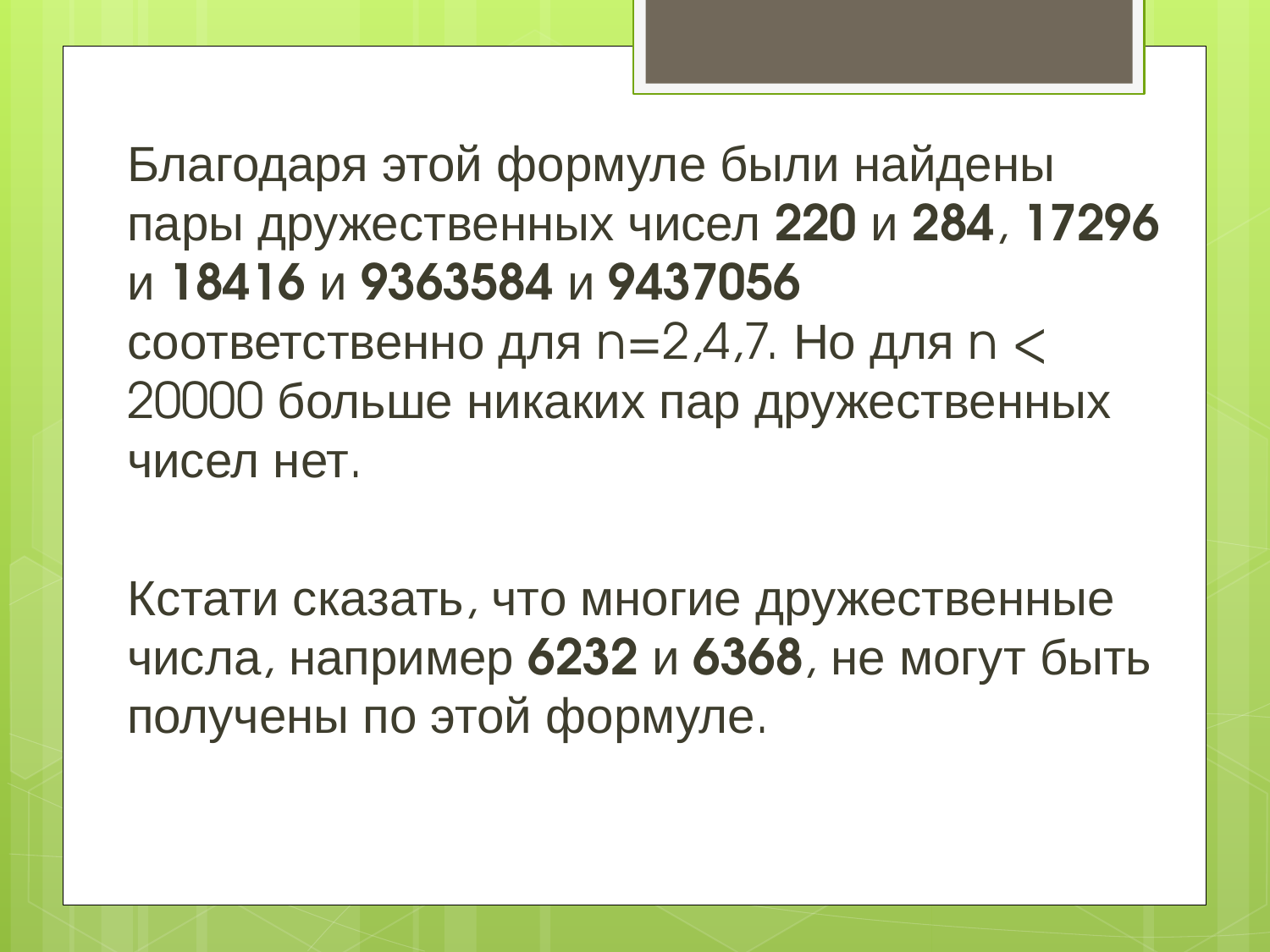

Благодаря этой формуле были найдены пары дружественных чисел 220 и 284, 17296 и 18416 и 9363584 и 9437056 соответственно для n=2,4,7. Но для n < 20000 больше никаких пар дружественных чисел нет.

Кстати сказать, что многие дружественные числа, например 6232 и 6368, не могут быть получены по этой формуле.